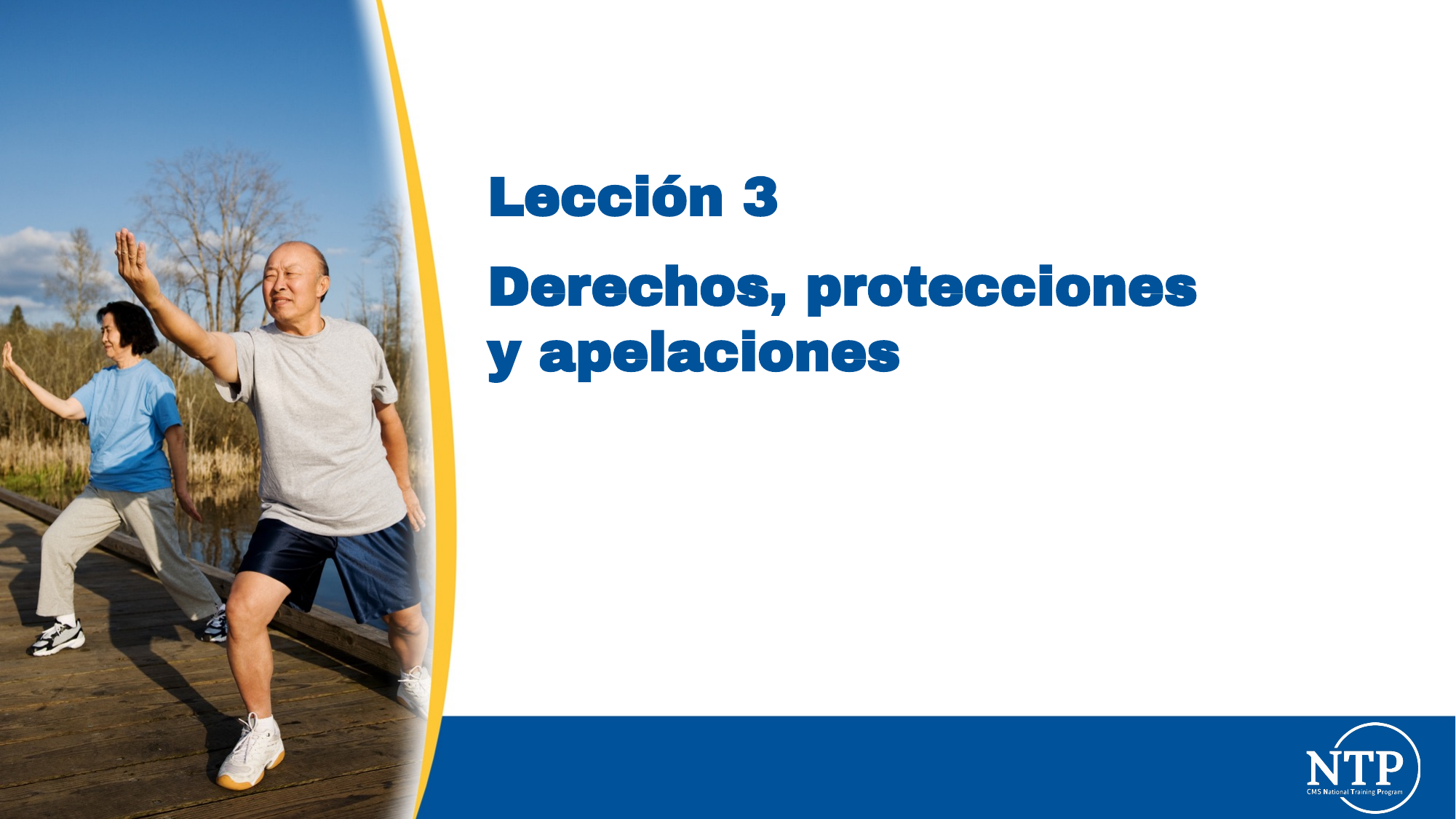

# Lección 3
Derechos, protecciones
y apelaciones